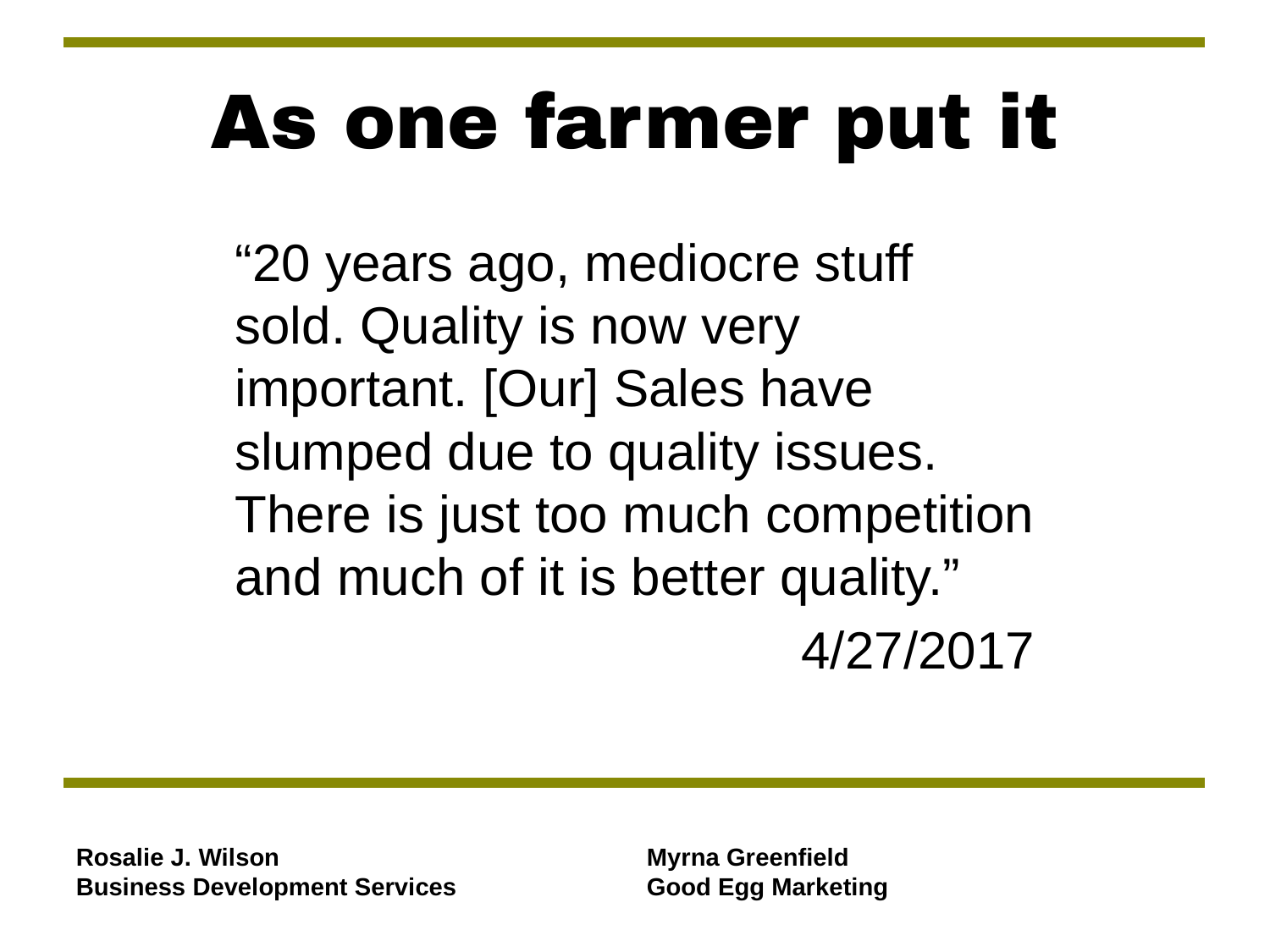

# As one farmer put it
“20 years ago, mediocre stuff sold. Quality is now very important. [Our] Sales have slumped due to quality issues. There is just too much competition and much of it is better quality.”
4/27/2017